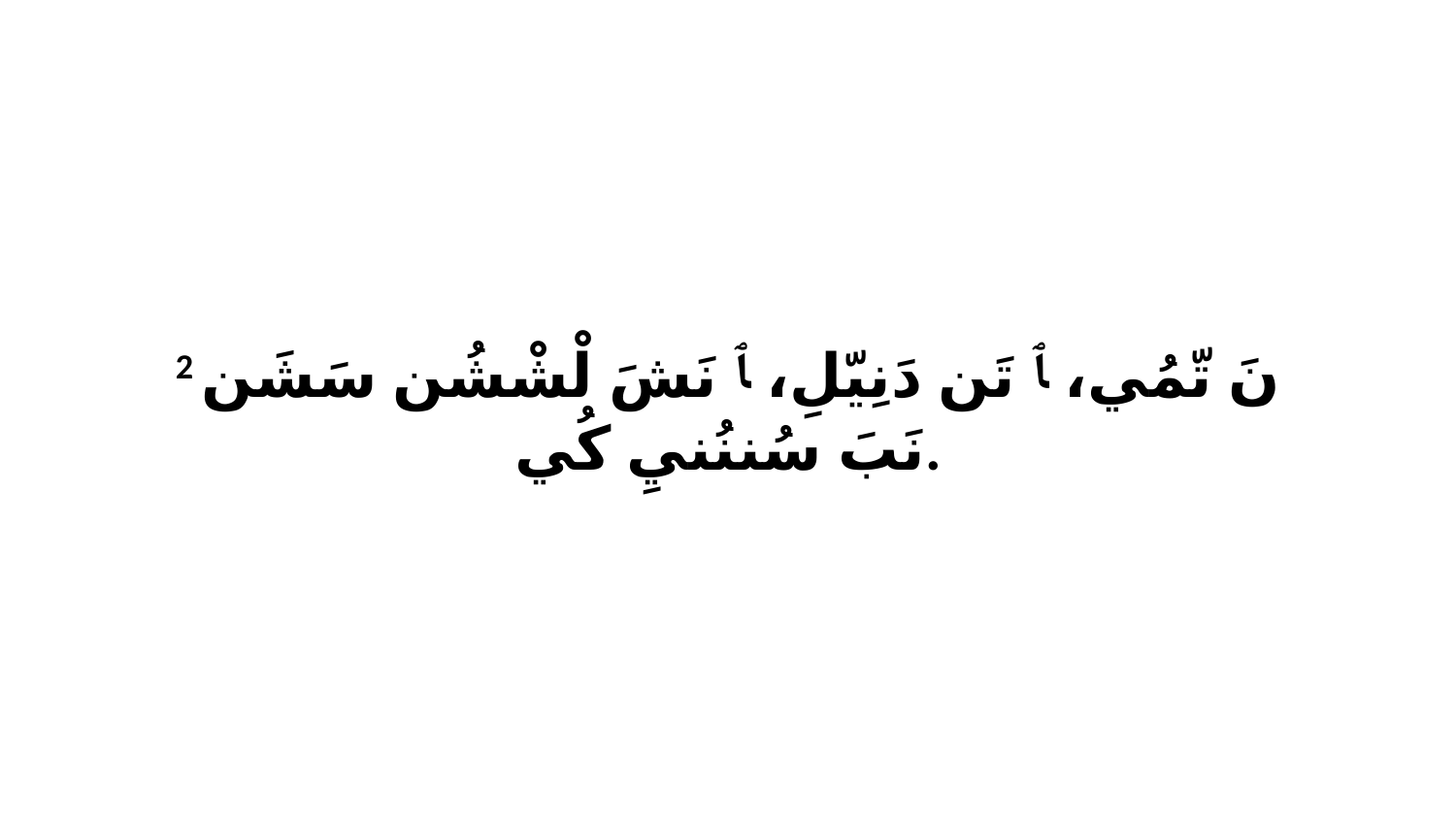

2 نَ تّمُي، ﭑ تَن دَنِيّلِ، ﭑ نَشَ لْشْشُن سَشَن نَبَ سُننُنيِ كُي.